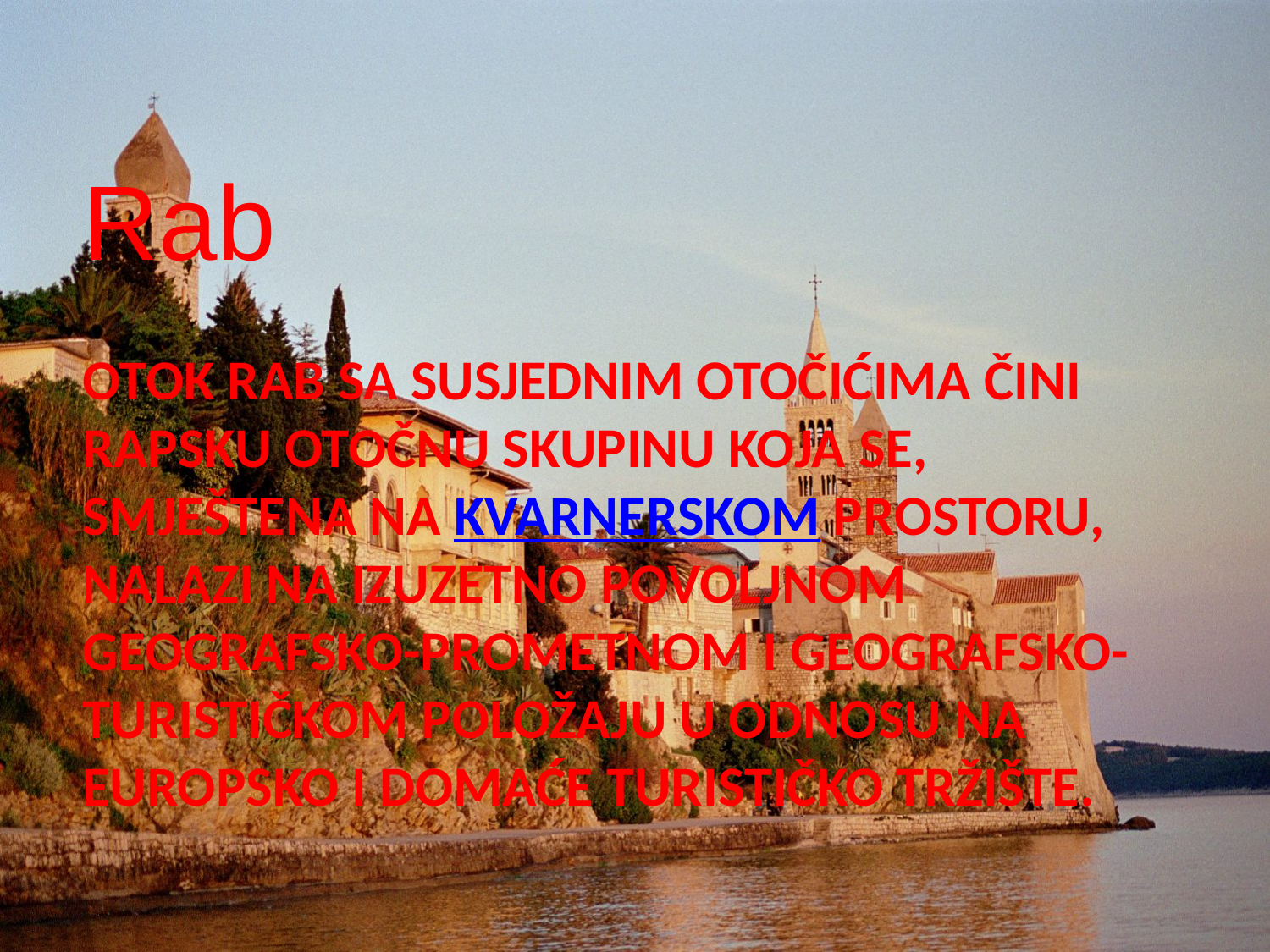

Rab
# Otok Rab sa susjednim otočićima čini rapsku otočnu skupinu koja se, smještena na kvarnerskom prostoru, nalazi na izuzetno povoljnom geografsko-prometnom i geografsko-turističkom položaju u odnosu na europsko i domaće turističko tržište.